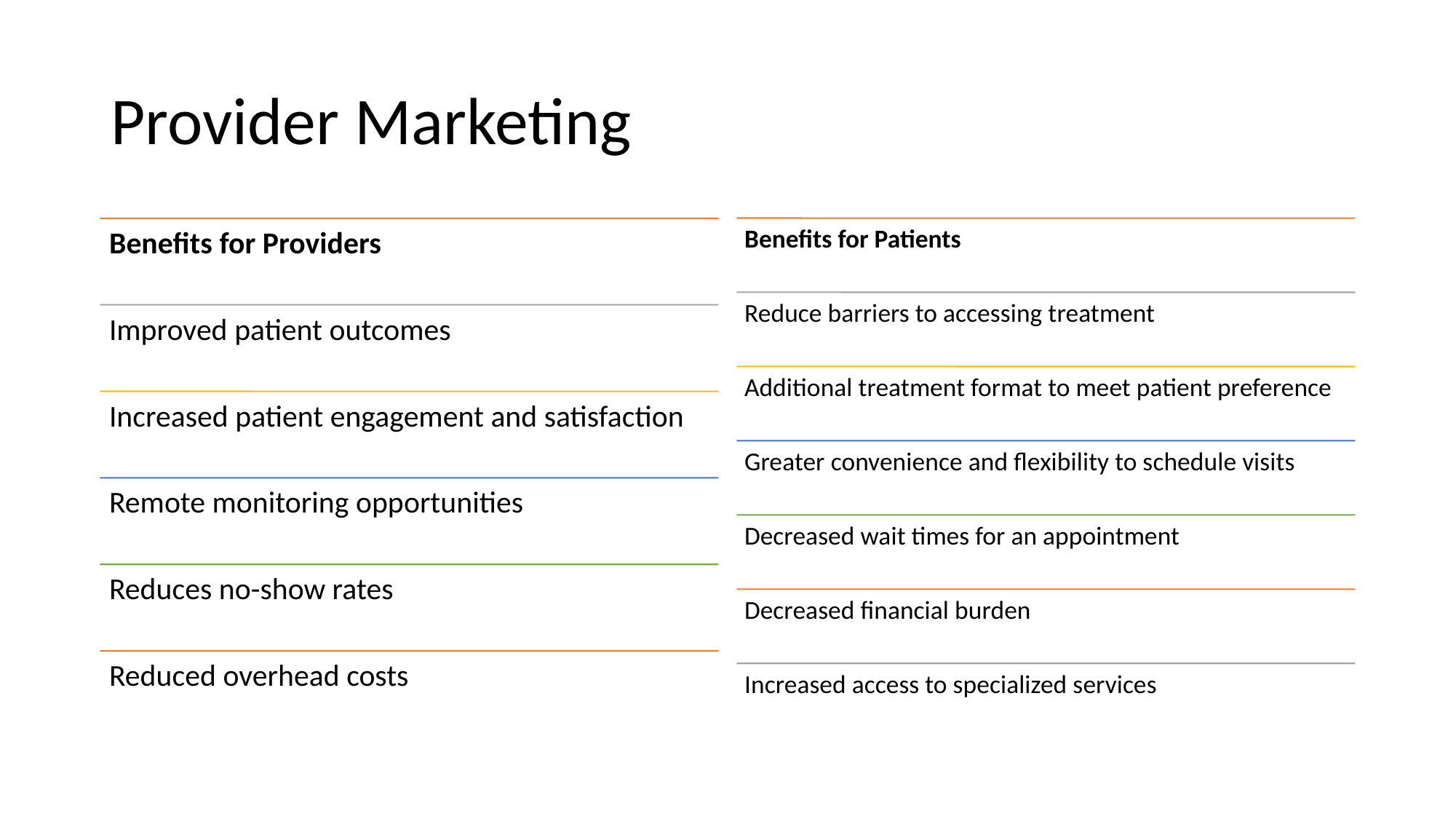

# Provider Marketing
Benefits for Providers
Improved patient outcomes
Increased patient engagement and satisfaction
Remote monitoring opportunities
Reduces no-show rates
Reduced overhead costs
Benefits for Patients
Reduce barriers to accessing treatment
Additional treatment format to meet patient preference
Greater convenience and flexibility to schedule visits
Decreased wait times for an appointment
Decreased financial burden
Increased access to specialized services